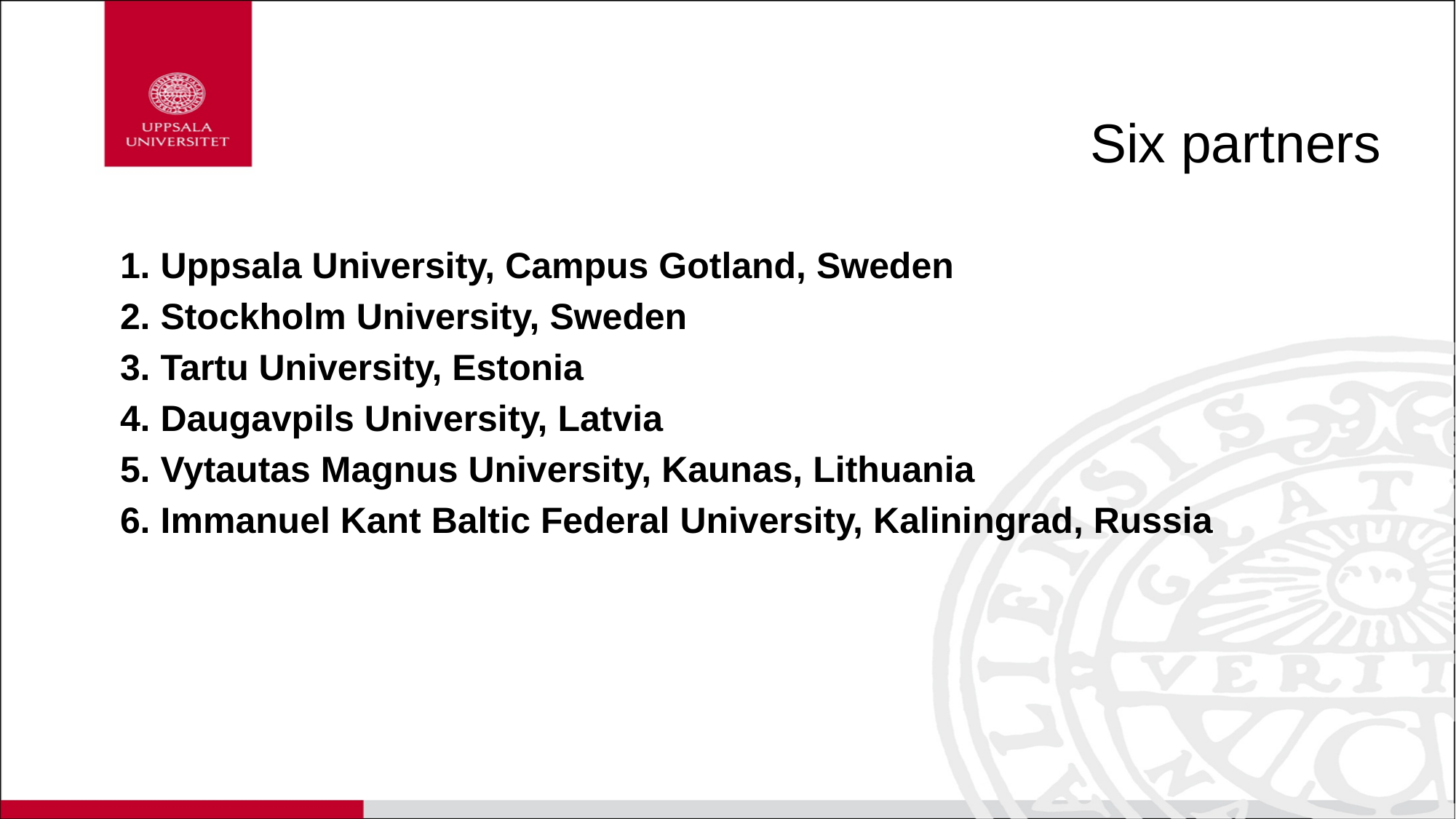

# Six partners
1. Uppsala University, Campus Gotland, Sweden
2. Stockholm University, Sweden
3. Tartu University, Estonia
4. Daugavpils University, Latvia
5. Vytautas Magnus University, Kaunas, Lithuania
6. Immanuel Kant Baltic Federal University, Kaliningrad, Russia